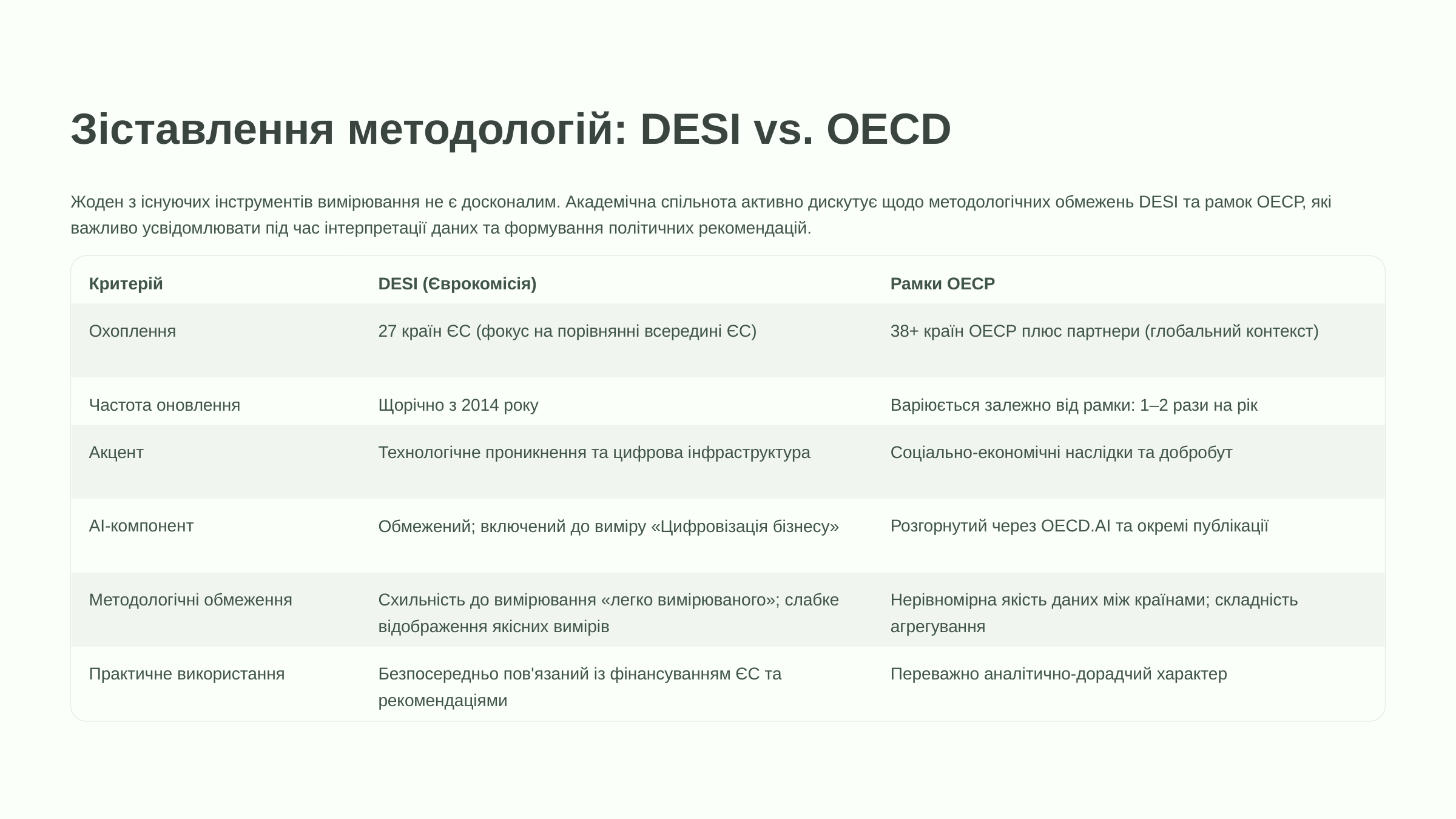

Зіставлення методологій: DESI vs. OECD
Жоден з існуючих інструментів вимірювання не є досконалим. Академічна спільнота активно дискутує щодо методологічних обмежень DESI та рамок ОЕСР, які важливо усвідомлювати під час інтерпретації даних та формування політичних рекомендацій.

Критерій
DESI (Єврокомісія)
Рамки ОЕСР

Охоплення
27 країн ЄС (фокус на порівнянні всередині ЄС)
38+ країн ОЕСР плюс партнери (глобальний контекст)

Частота оновлення
Щорічно з 2014 року
Варіюється залежно від рамки: 1–2 рази на рік

Акцент
Технологічне проникнення та цифрова інфраструктура
Соціально-економічні наслідки та добробут

AI-компонент
Обмежений; включений до виміру «Цифровізація бізнесу»
Розгорнутий через OECD.AI та окремі публікації

Методологічні обмеження
Схильність до вимірювання «легко вимірюваного»; слабке відображення якісних вимірів
Нерівномірна якість даних між країнами; складність агрегування

Практичне використання
Безпосередньо пов'язаний із фінансуванням ЄС та рекомендаціями
Переважно аналітично-дорадчий характер